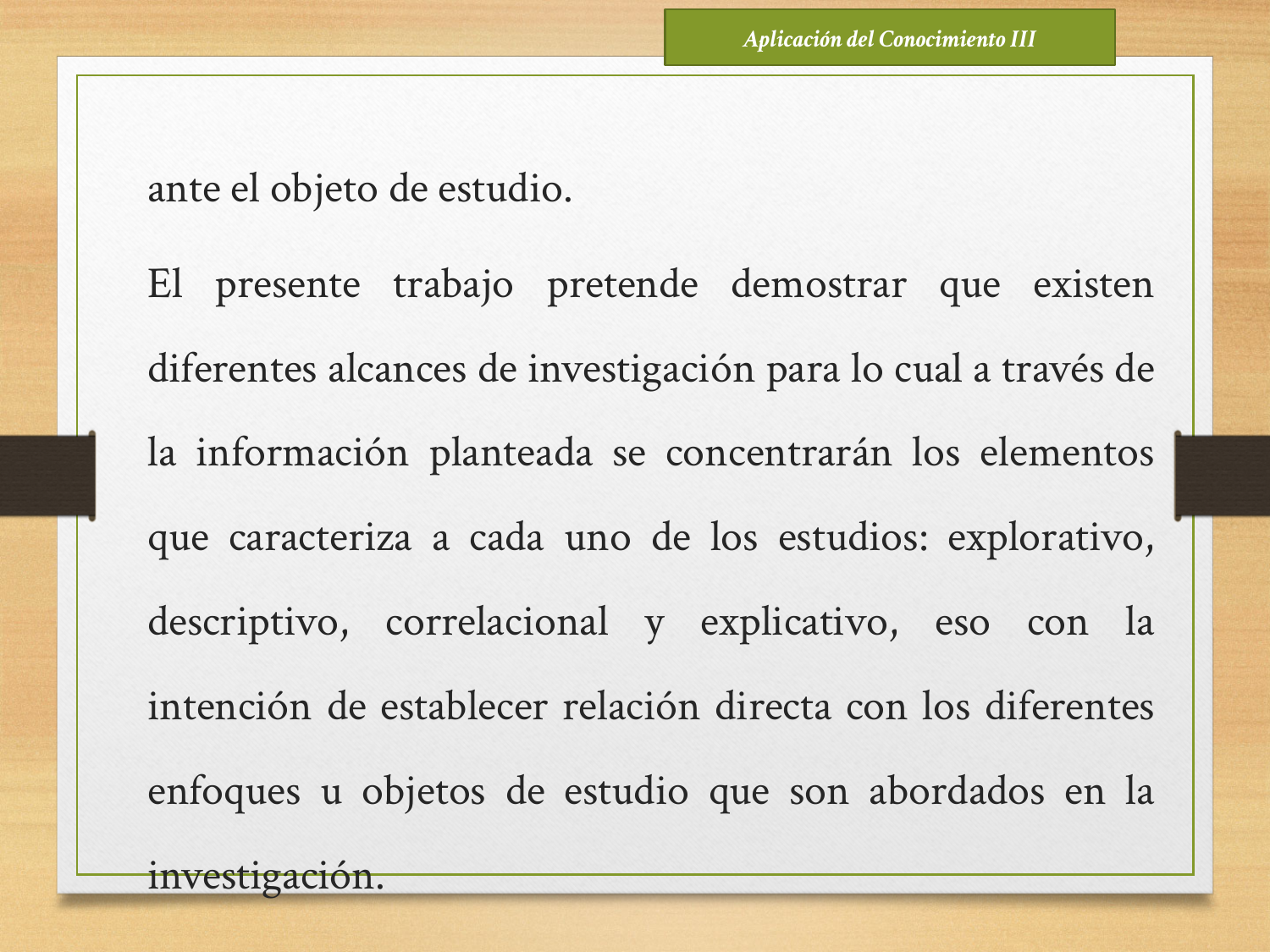

Aplicación del Conocimiento III

ante el objeto de estudio.
El presente trabajo pretende demostrar que existen diferentes alcances de investigación para lo cual a través de la información planteada se concentrarán los elementos que caracteriza a cada uno de los estudios: explorativo, descriptivo, correlacional y explicativo, eso con la intención de establecer relación directa con los diferentes enfoques u objetos de estudio que son abordados en la investigación.